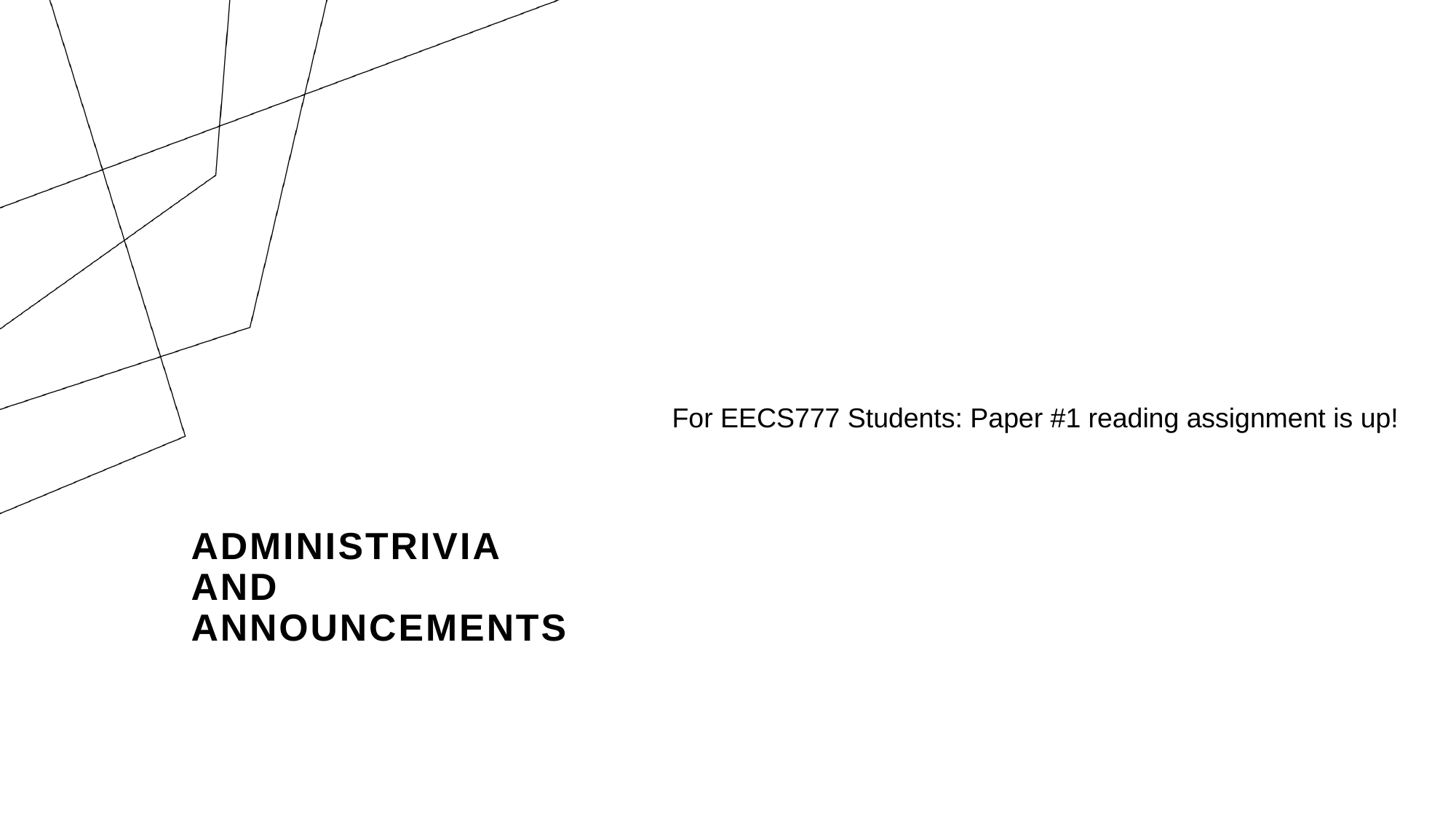

For EECS777 Students: Paper #1 reading assignment is up!
# Administrivia and Announcements